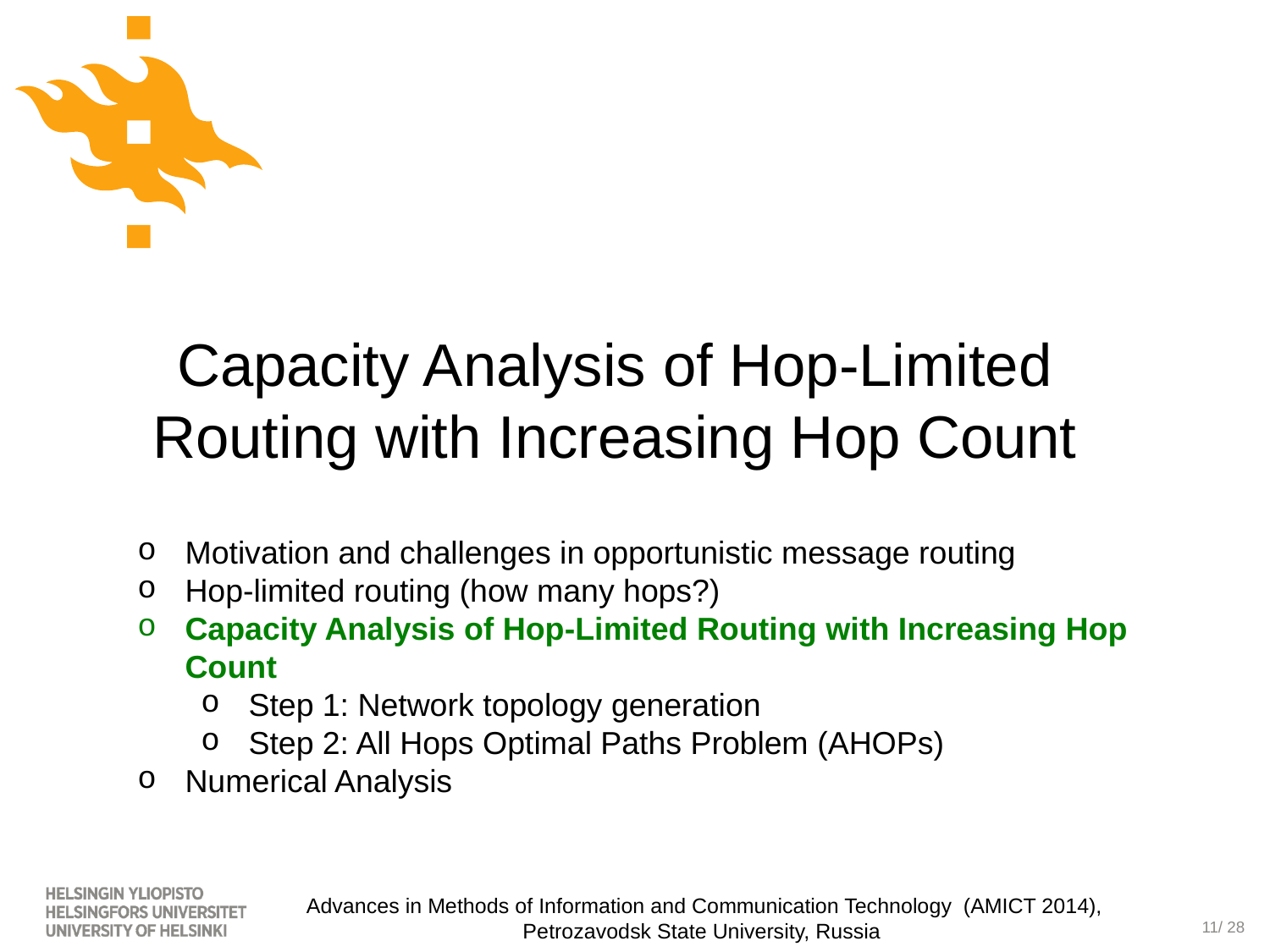

# Capacity Analysis of Hop-Limited Routing with Increasing Hop Count
Motivation and challenges in opportunistic message routing
Hop-limited routing (how many hops?)
Capacity Analysis of Hop-Limited Routing with Increasing Hop Count
Step 1: Network topology generation
Step 2: All Hops Optimal Paths Problem (AHOPs)
Numerical Analysis

Advances in Methods of Information and Communication Technology  (AMICT 2014),
Petrozavodsk State University, Russia
11/ 28